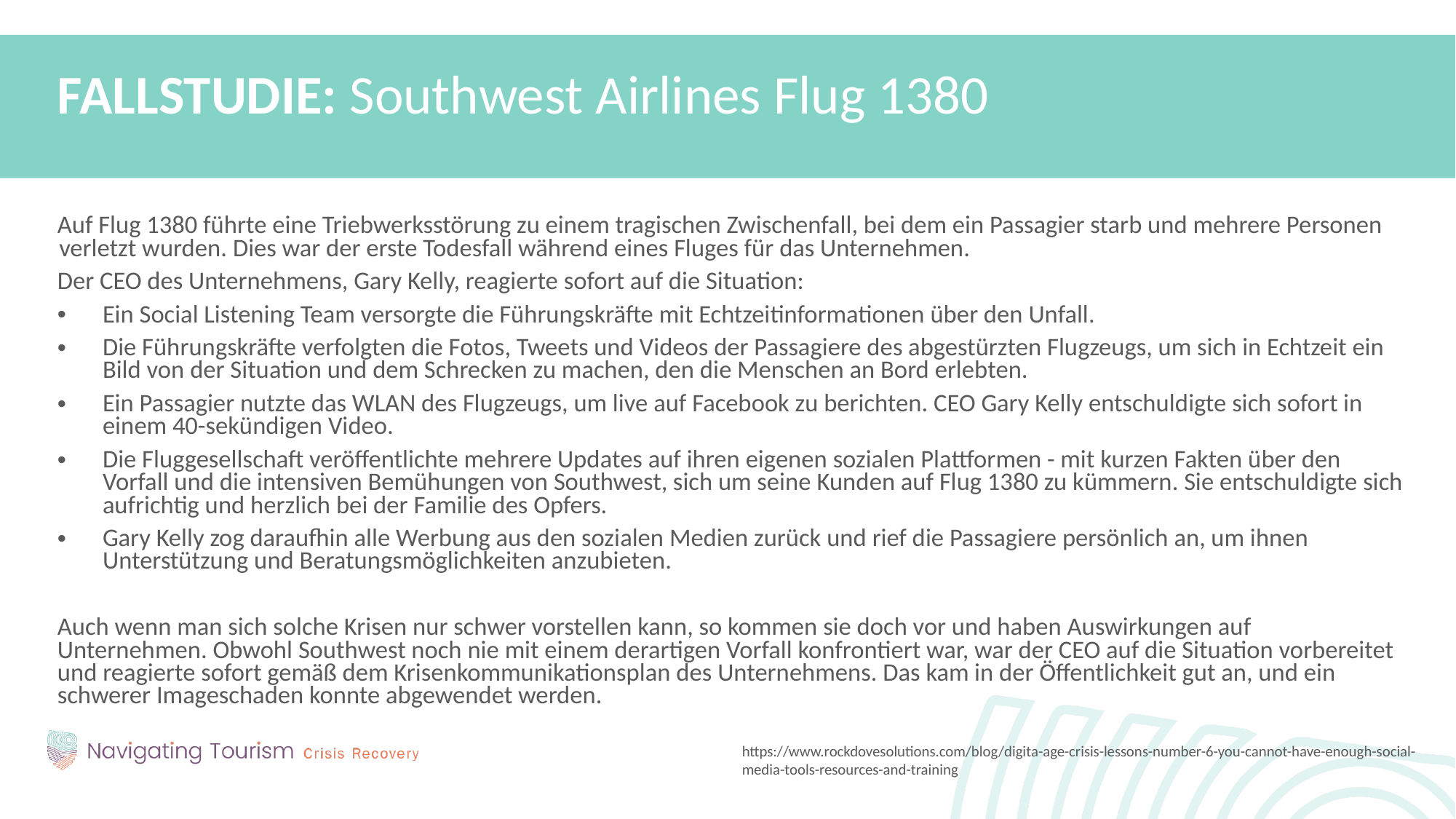

FALLSTUDIE: Southwest Airlines Flug 1380
Auf Flug 1380 führte eine Triebwerksstörung zu einem tragischen Zwischenfall, bei dem ein Passagier starb und mehrere Personen verletzt wurden. Dies war der erste Todesfall während eines Fluges für das Unternehmen.
Der CEO des Unternehmens, Gary Kelly, reagierte sofort auf die Situation:
Ein Social Listening Team versorgte die Führungskräfte mit Echtzeitinformationen über den Unfall.
Die Führungskräfte verfolgten die Fotos, Tweets und Videos der Passagiere des abgestürzten Flugzeugs, um sich in Echtzeit ein Bild von der Situation und dem Schrecken zu machen, den die Menschen an Bord erlebten.
Ein Passagier nutzte das WLAN des Flugzeugs, um live auf Facebook zu berichten. CEO Gary Kelly entschuldigte sich sofort in einem 40-sekündigen Video.
Die Fluggesellschaft veröffentlichte mehrere Updates auf ihren eigenen sozialen Plattformen - mit kurzen Fakten über den Vorfall und die intensiven Bemühungen von Southwest, sich um seine Kunden auf Flug 1380 zu kümmern. Sie entschuldigte sich aufrichtig und herzlich bei der Familie des Opfers.
Gary Kelly zog daraufhin alle Werbung aus den sozialen Medien zurück und rief die Passagiere persönlich an, um ihnen Unterstützung und Beratungsmöglichkeiten anzubieten.

Auch wenn man sich solche Krisen nur schwer vorstellen kann, so kommen sie doch vor und haben Auswirkungen auf Unternehmen. Obwohl Southwest noch nie mit einem derartigen Vorfall konfrontiert war, war der CEO auf die Situation vorbereitet und reagierte sofort gemäß dem Krisenkommunikationsplan des Unternehmens. Das kam in der Öffentlichkeit gut an, und ein schwerer Imageschaden konnte abgewendet werden.
https://www.rockdovesolutions.com/blog/digita-age-crisis-lessons-number-6-you-cannot-have-enough-social-media-tools-resources-and-training